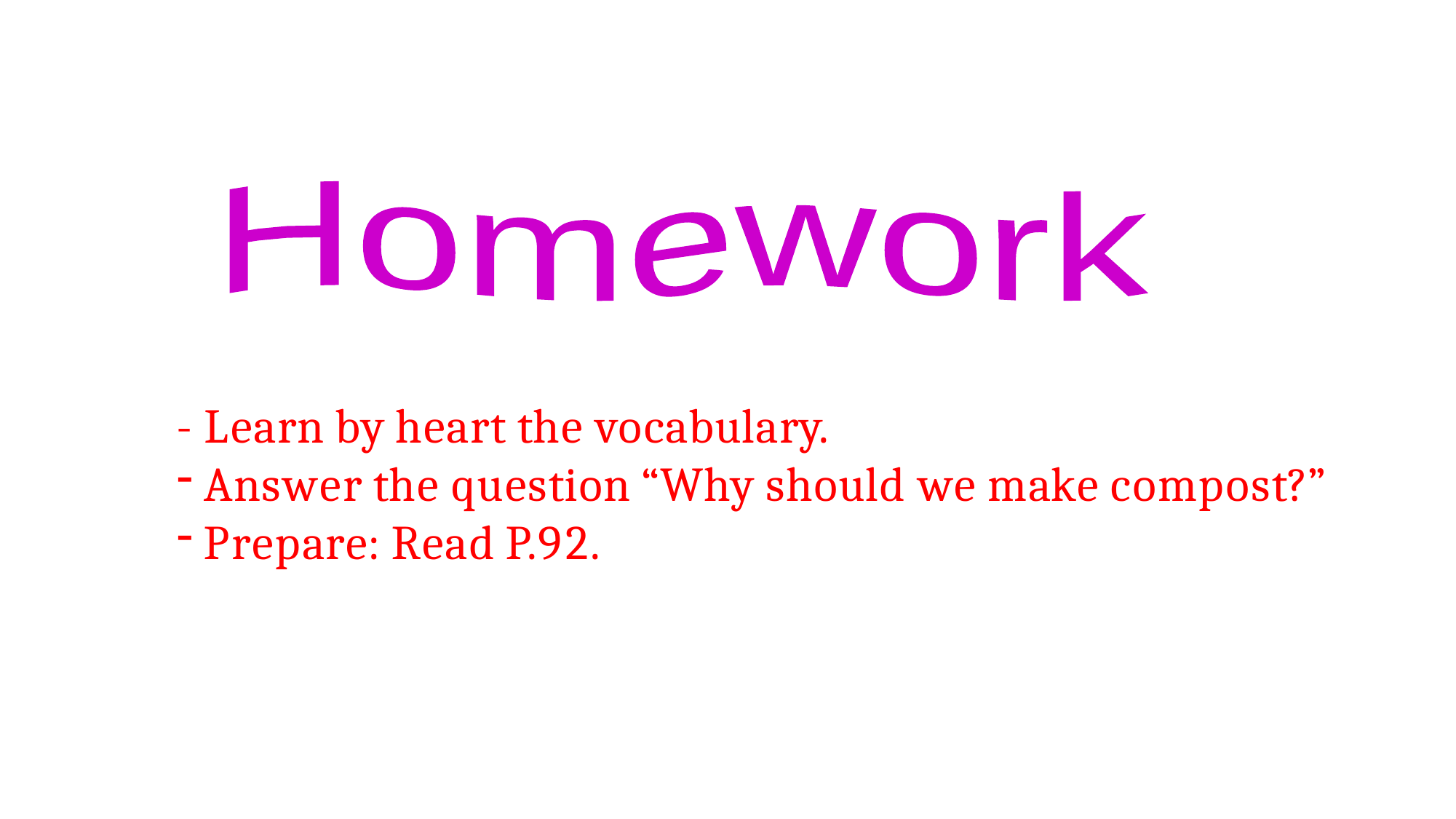

Homework

- Learn by heart the vocabulary.
 Answer the question “Why should we make compost?”
 Prepare: Read P.92.